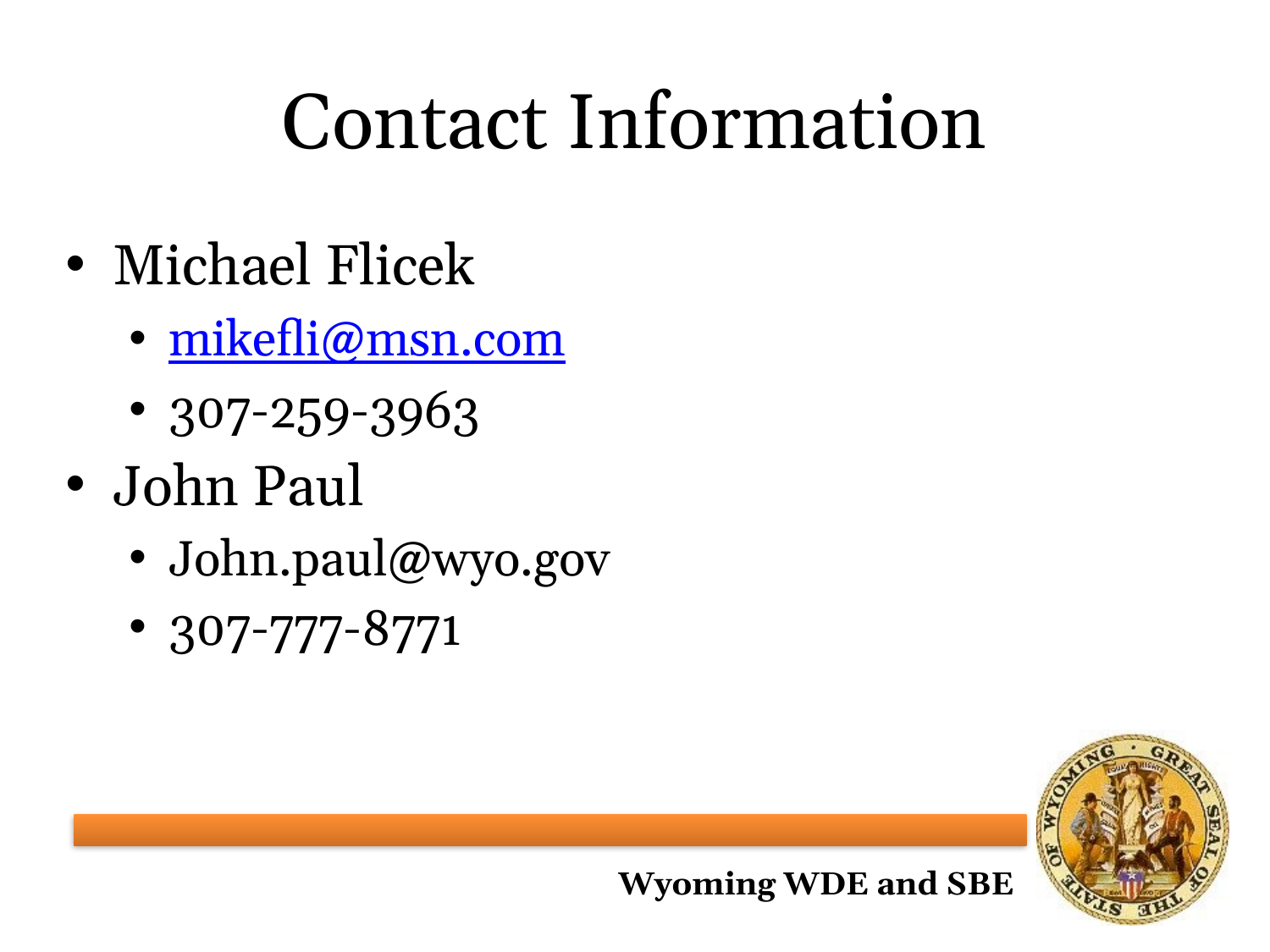

# Contact Information
Michael Flicek
mikefli@msn.com
307-259-3963
John Paul
John.paul@wyo.gov
307-777-8771